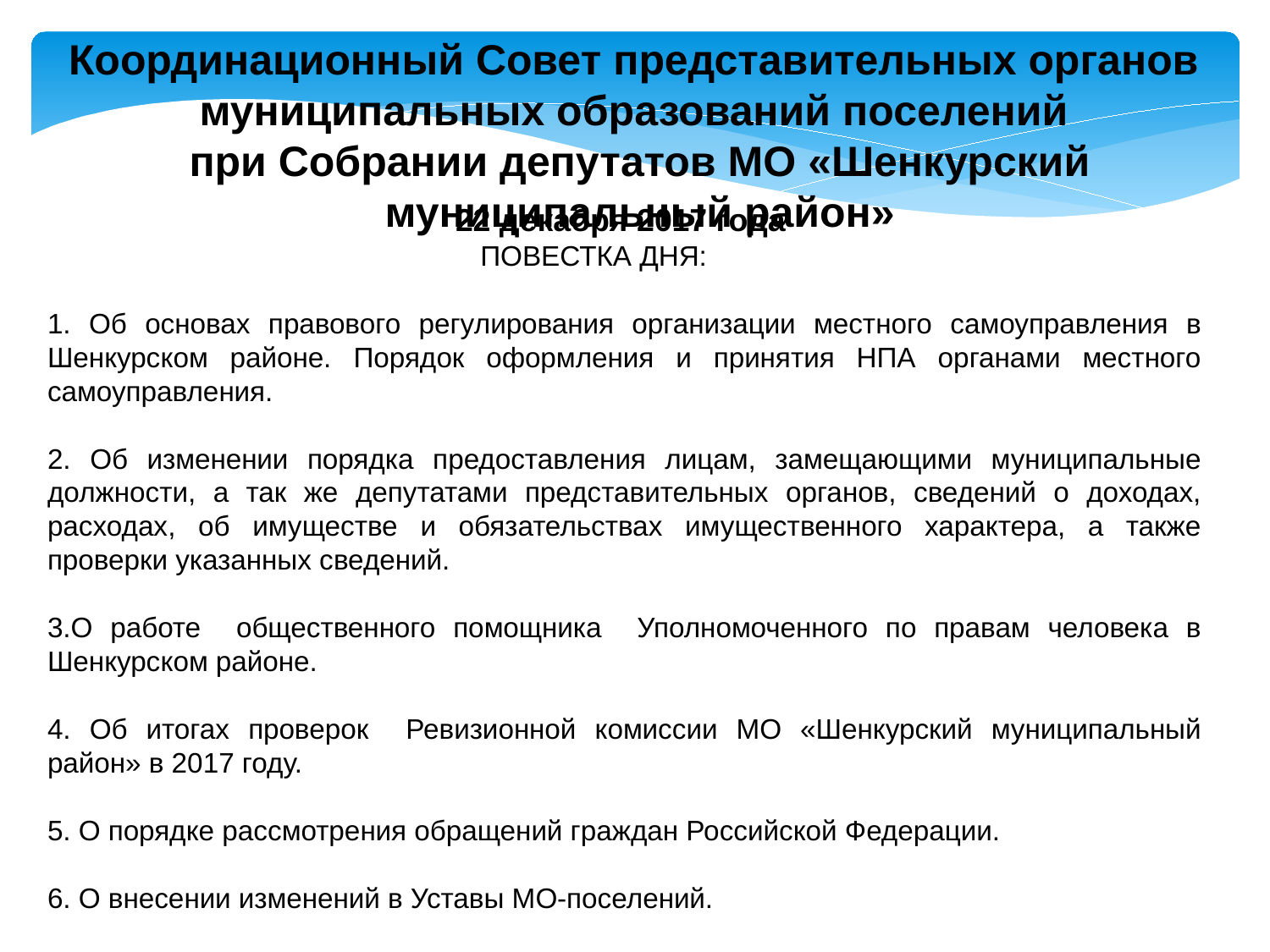

Координационный Совет представительных органов
муниципальных образований поселений
при Собрании депутатов МО «Шенкурский муниципальный район»
22 декабря 2017 года
ПОВЕСТКА ДНЯ:

1. Об основах правового регулирования организации местного самоуправления в Шенкурском районе. Порядок оформления и принятия НПА органами местного самоуправления.

2. Об изменении порядка предоставления лицам, замещающими муниципальные должности, а так же депутатами представительных органов, сведений о доходах, расходах, об имуществе и обязательствах имущественного характера, а также проверки указанных сведений.

3.О работе  общественного помощника  Уполномоченного по правам человека в Шенкурском районе.

4. Об итогах проверок  Ревизионной комиссии МО «Шенкурский муниципальный район» в 2017 году.

5. О порядке рассмотрения обращений граждан Российской Федерации.

6. О внесении изменений в Уставы МО-поселений.